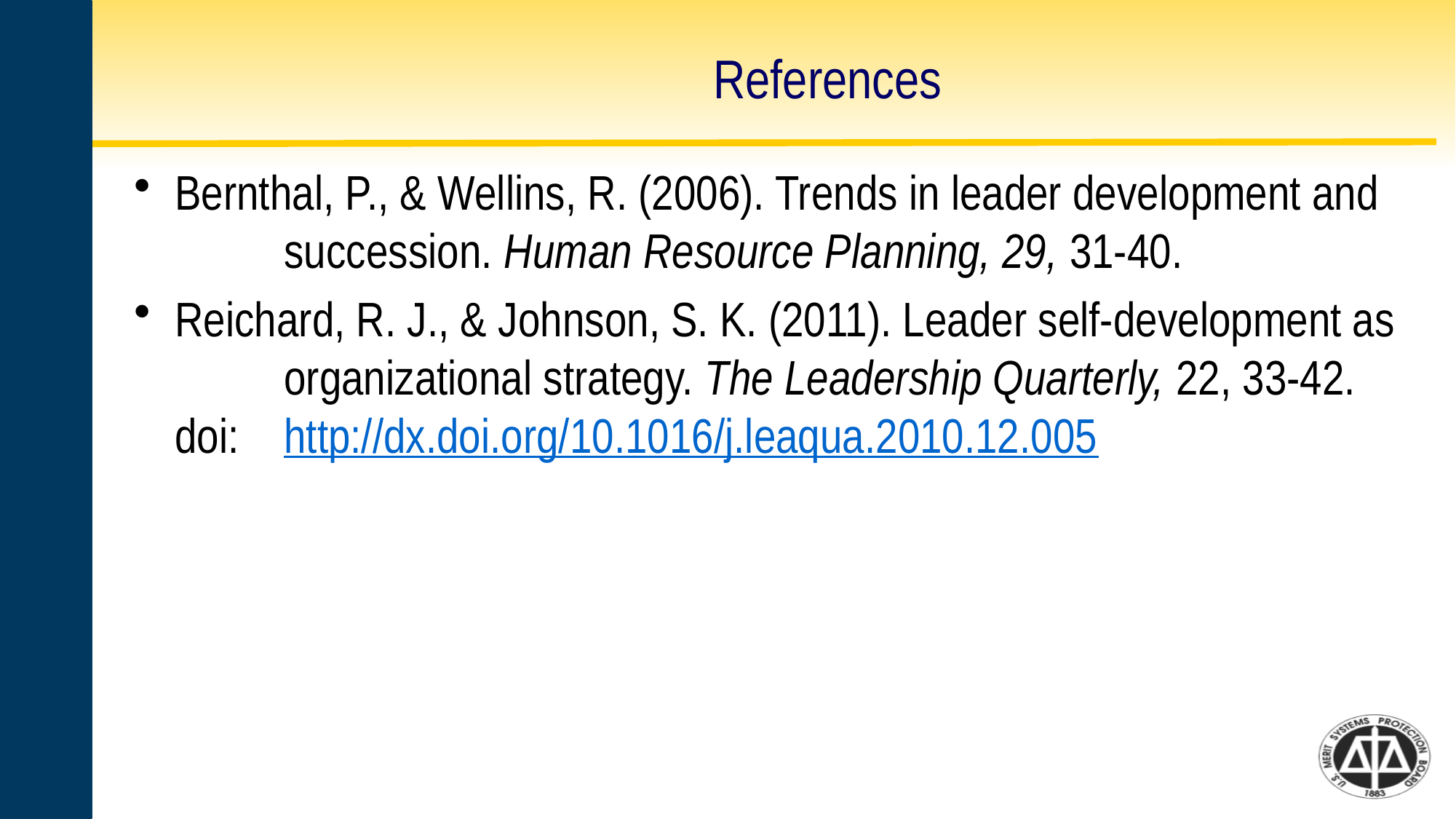

# References
Bernthal, P., & Wellins, R. (2006). Trends in leader development and 	succession. Human Resource Planning, 29, 31-40.
Reichard, R. J., & Johnson, S. K. (2011). Leader self-development as 	organizational strategy. The Leadership Quarterly, 22, 33-42. doi: 	http://dx.doi.org/10.1016/j.leaqua.2010.12.005